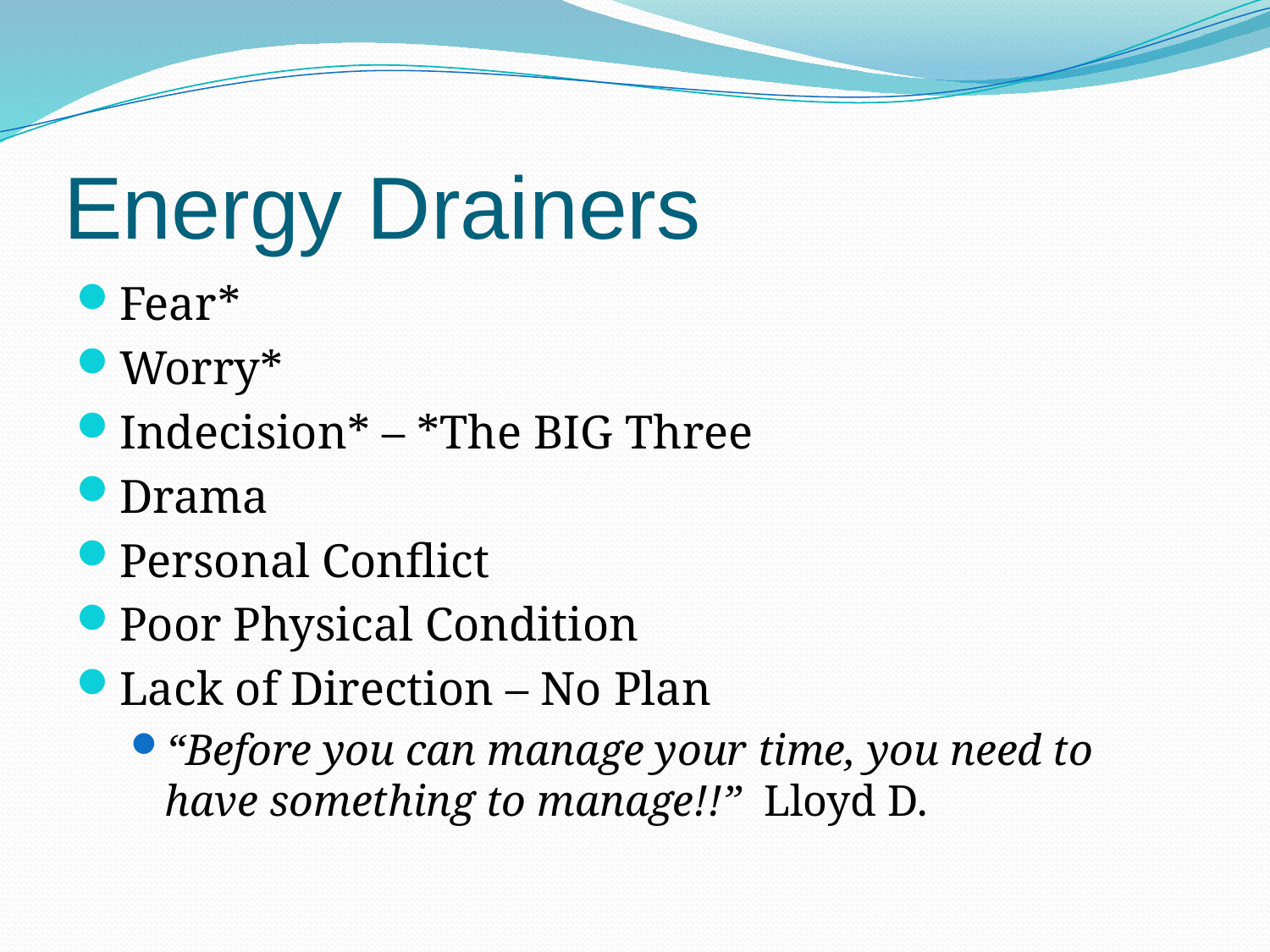

# Energy Drainers
Fear*
Worry*
Indecision* – *The BIG Three
Drama
Personal Conflict
Poor Physical Condition
Lack of Direction – No Plan
“Before you can manage your time, you need to have something to manage!!”  Lloyd D.